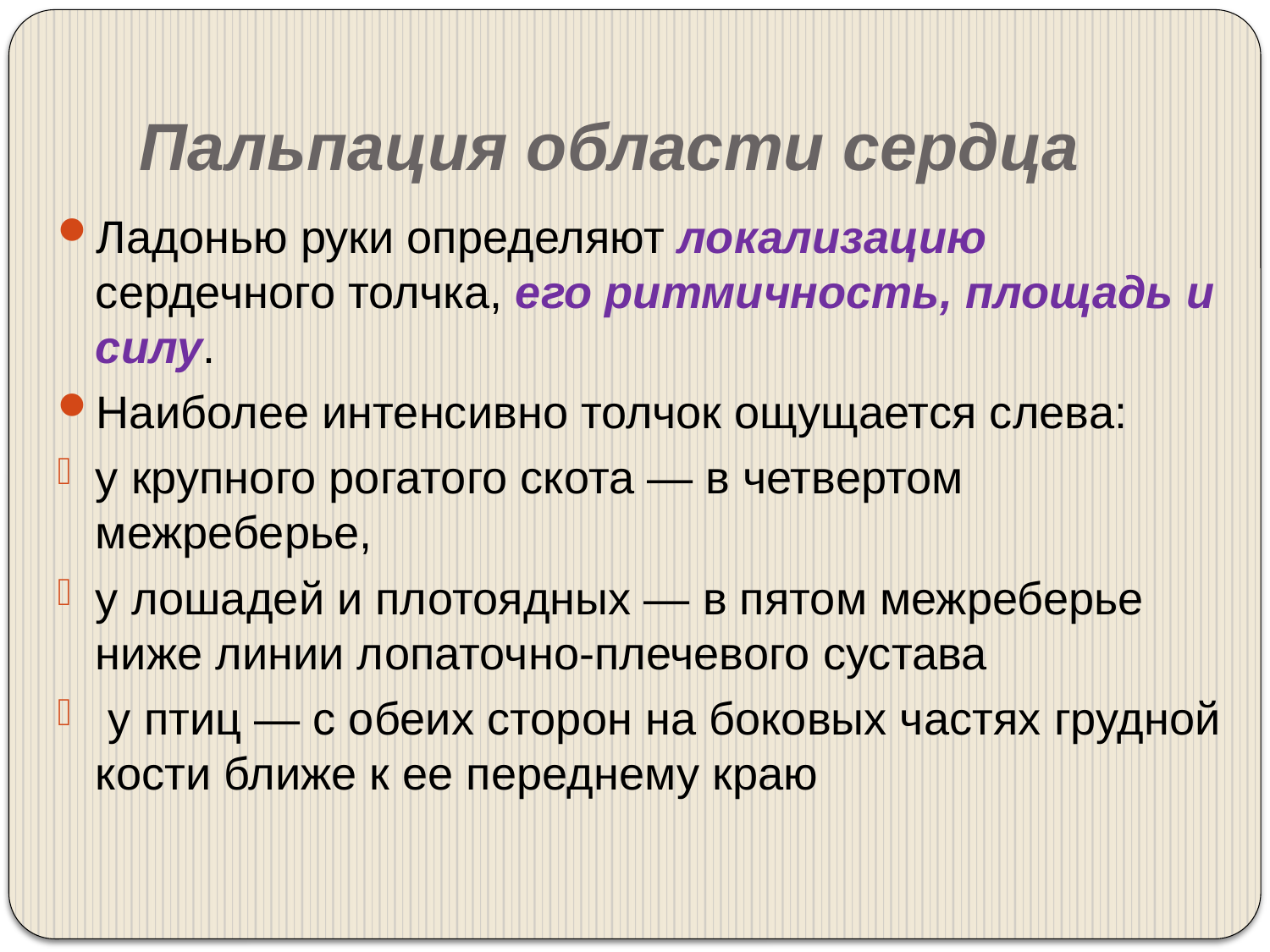

# Пальпация области сердца
Ладонью руки определяют локализацию сердечного толчка, его ритмичность, площадь и силу.
Наиболее интенсивно толчок ощущается слева:
у крупного рогатого скота — в четвертом межреберье,
у лошадей и плотоядных — в пятом межреберье ниже линии лопаточно-плечевого сустава
 у птиц — с обеих сторон на боковых частях грудной кости ближе к ее переднему краю